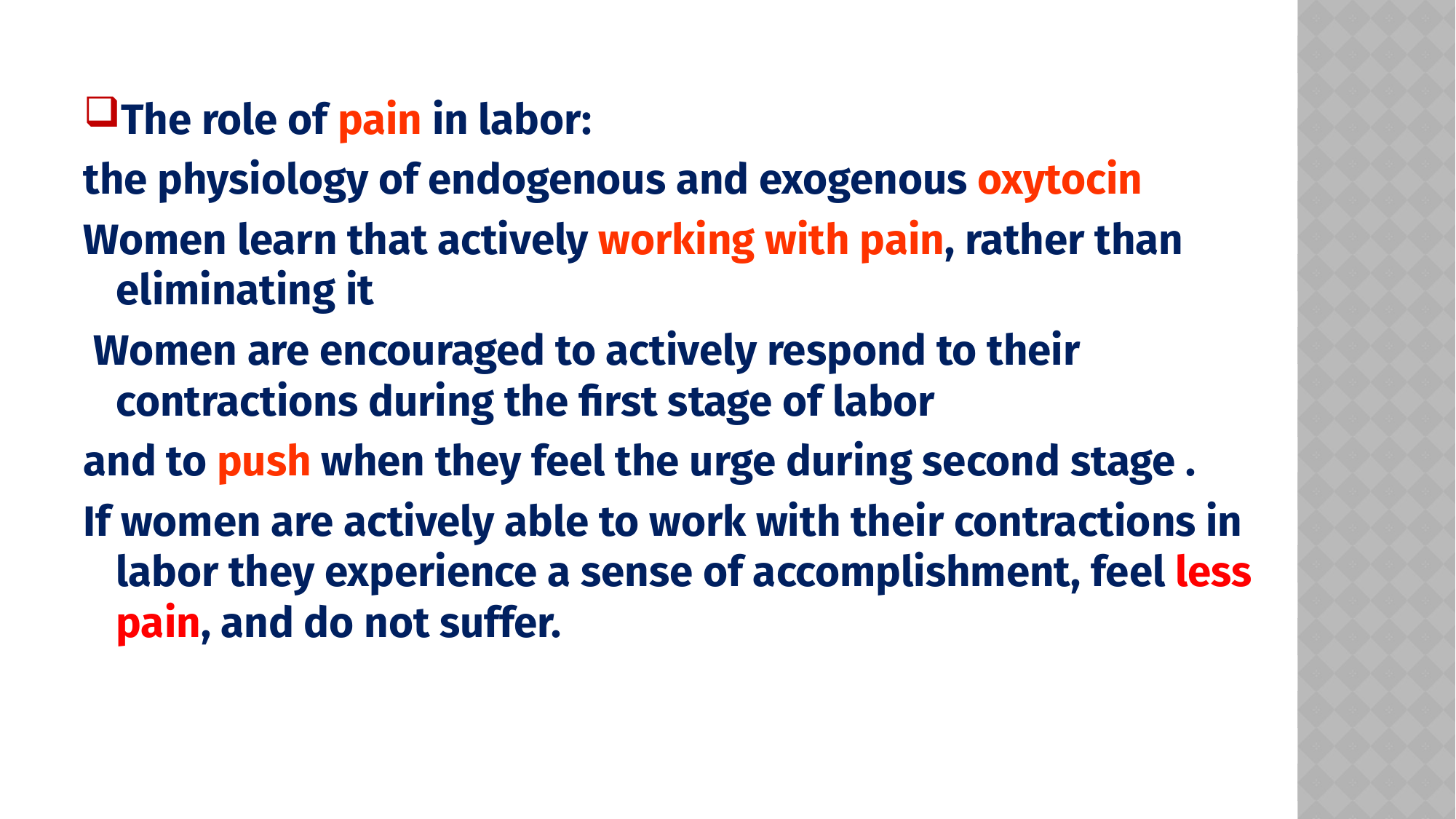

The role of pain in labor:
the physiology of endogenous and exogenous oxytocin
Women learn that actively working with pain, rather than eliminating it
 Women are encouraged to actively respond to their contractions during the first stage of labor
and to push when they feel the urge during second stage .
If women are actively able to work with their contractions in labor they experience a sense of accomplishment, feel less pain, and do not suffer.